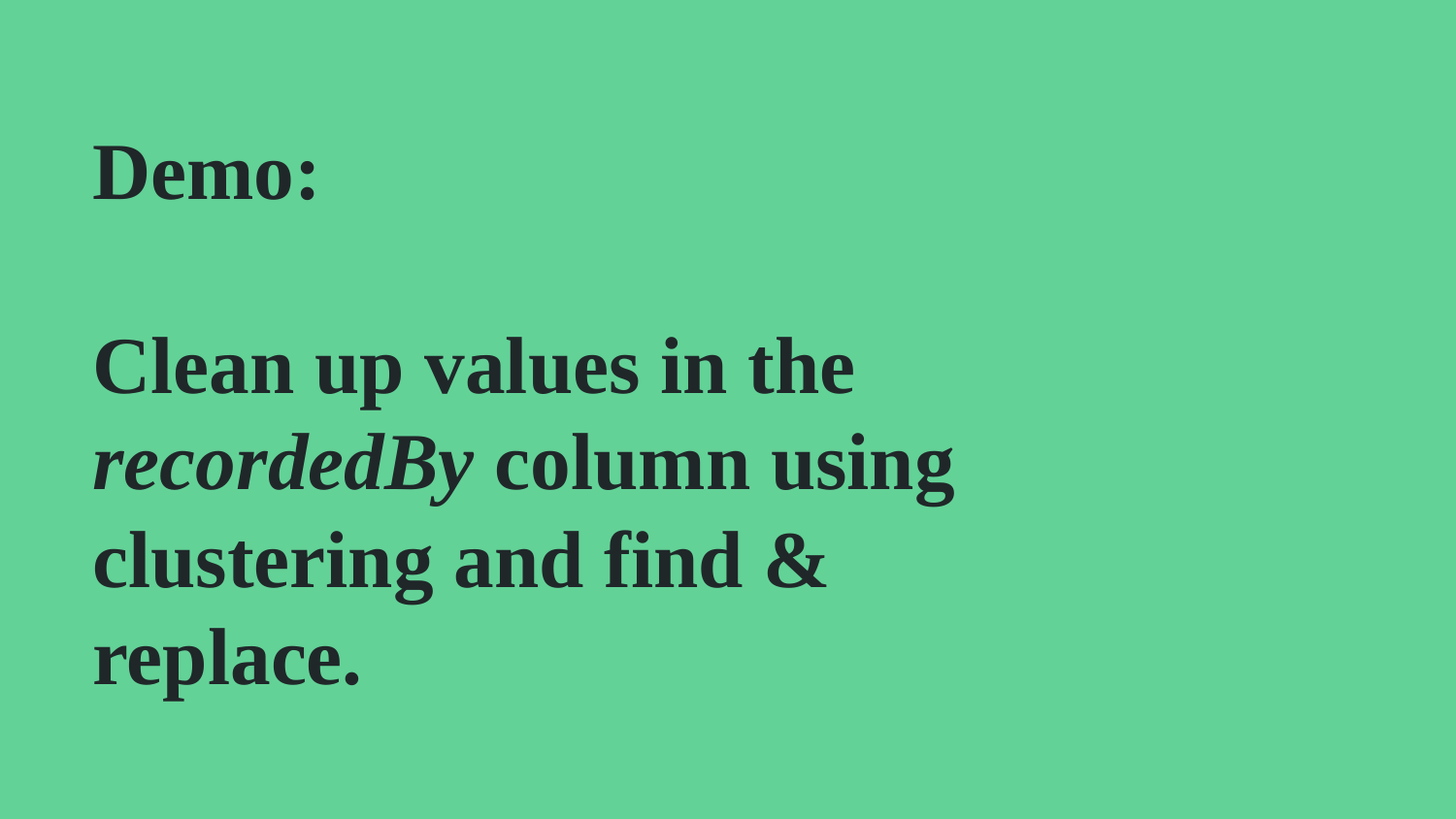

# Demo:

Clean up values in the recordedBy column using clustering and find & replace.